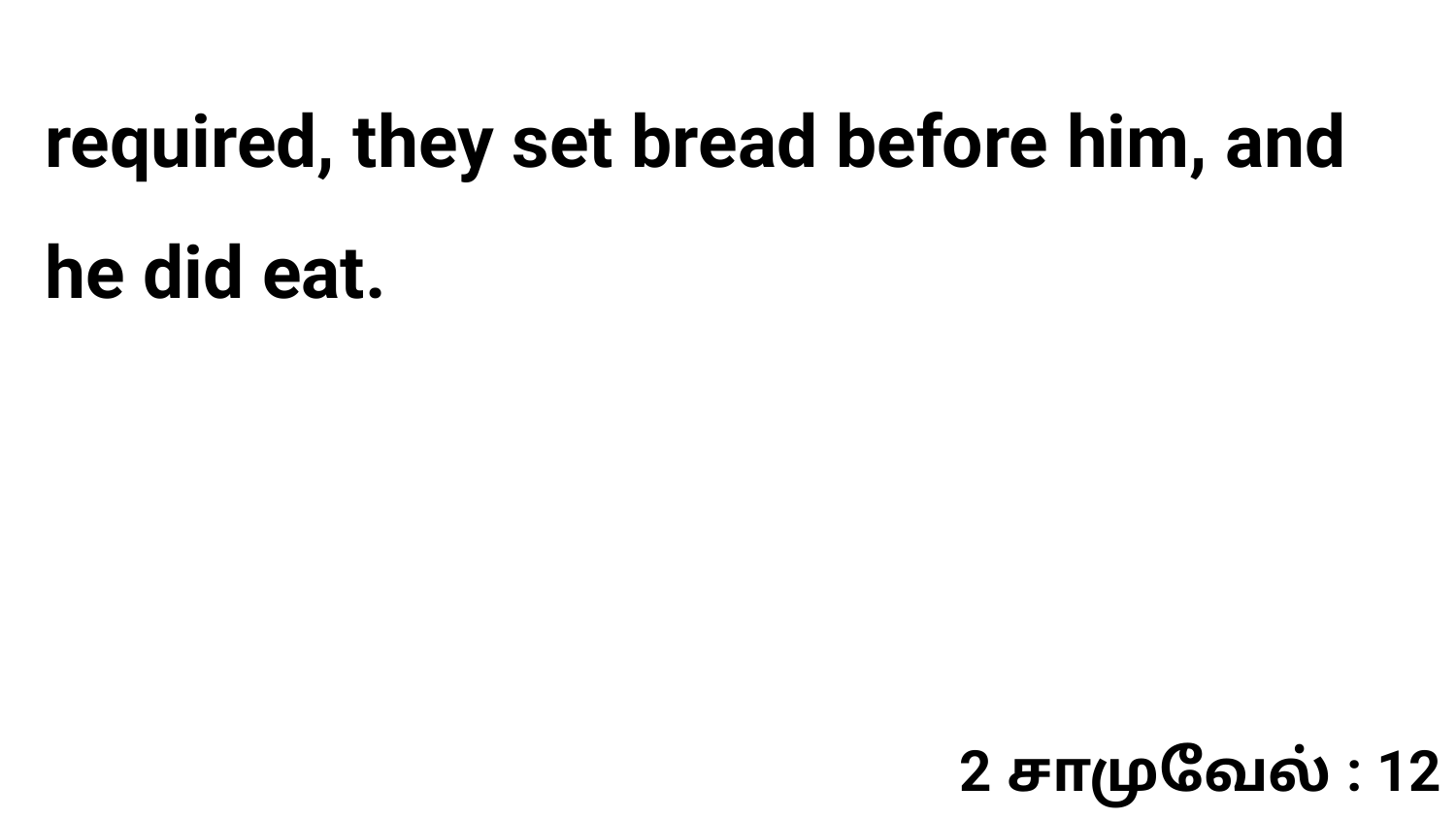

required, they set bread before him, and he did eat.
2 சாமுவேல் : 12